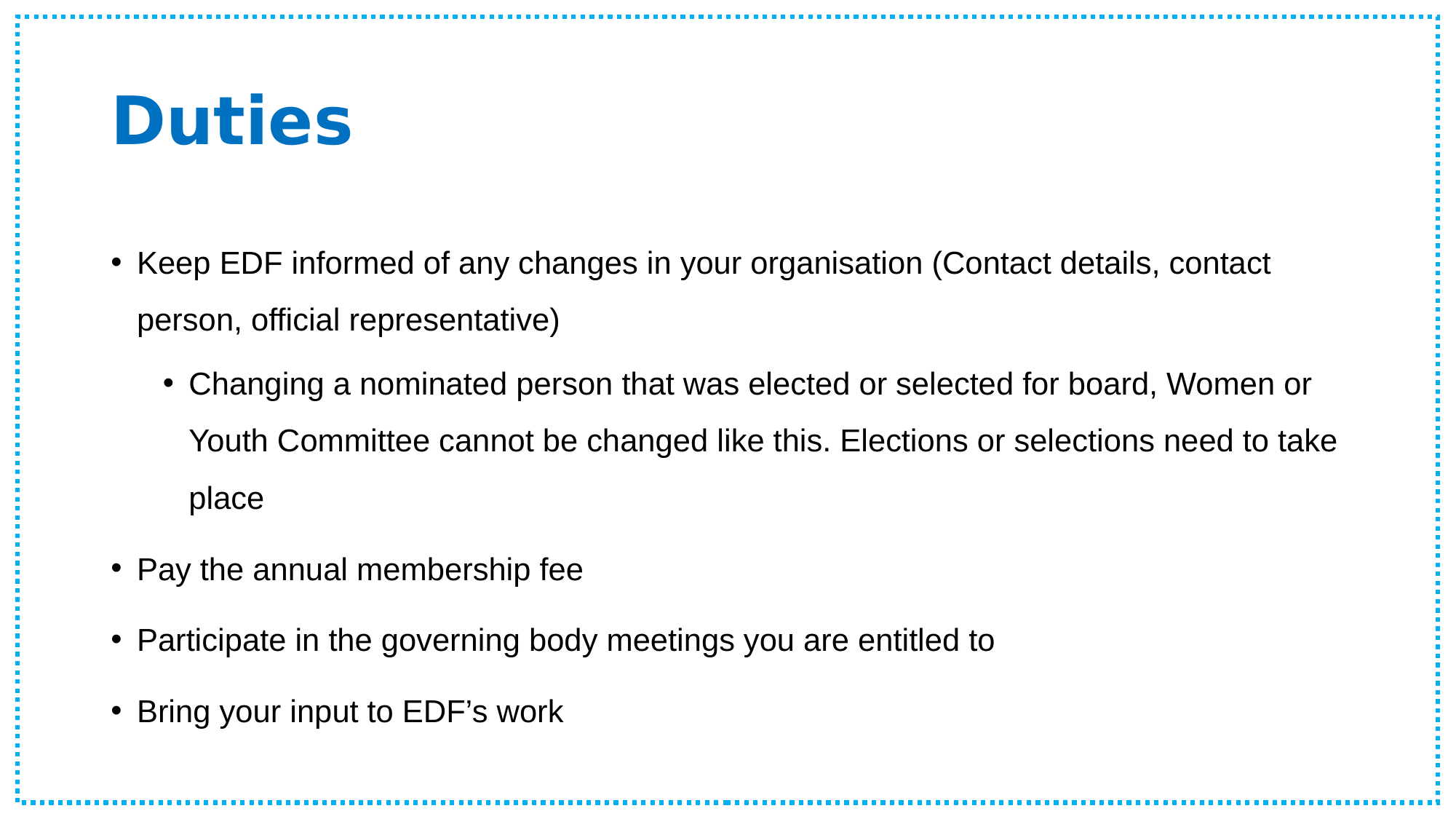

# Duties
Keep EDF informed of any changes in your organisation (Contact details, contact person, official representative)
Changing a nominated person that was elected or selected for board, Women or Youth Committee cannot be changed like this. Elections or selections need to take place
Pay the annual membership fee
Participate in the governing body meetings you are entitled to
Bring your input to EDF’s work